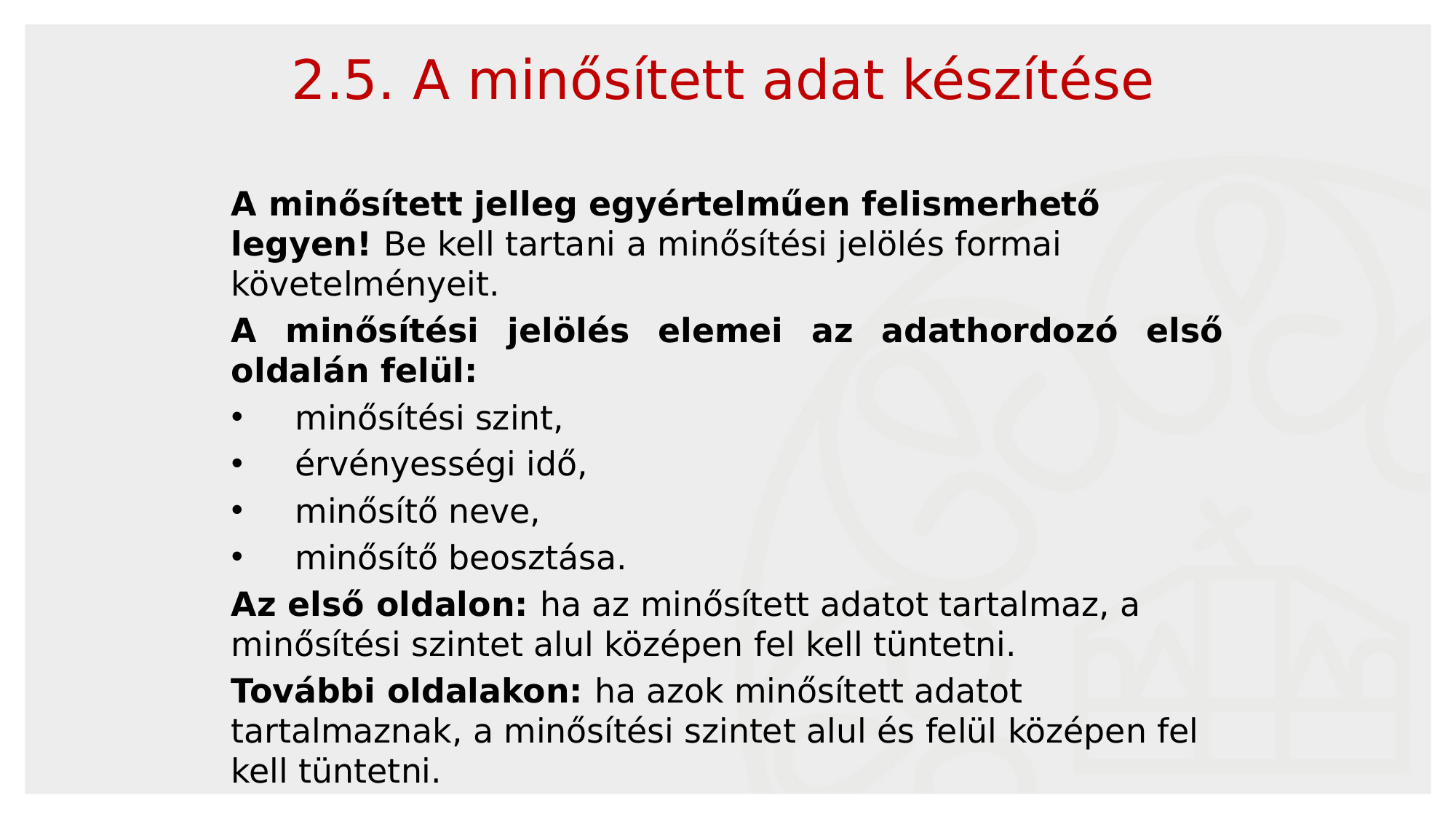

2.5. A minősített adat készítése
A minősített jelleg egyértelműen felismerhető legyen! Be kell tartani a minősítési jelölés formai követelményeit.
A minősítési jelölés elemei az adathordozó első oldalán felül:
minősítési szint,
érvényességi idő,
minősítő neve,
minősítő beosztása.
Az első oldalon: ha az minősített adatot tartalmaz, a minősítési szintet alul középen fel kell tüntetni.
További oldalakon: ha azok minősített adatot tartalmaznak, a minősítési szintet alul és felül középen fel kell tüntetni.